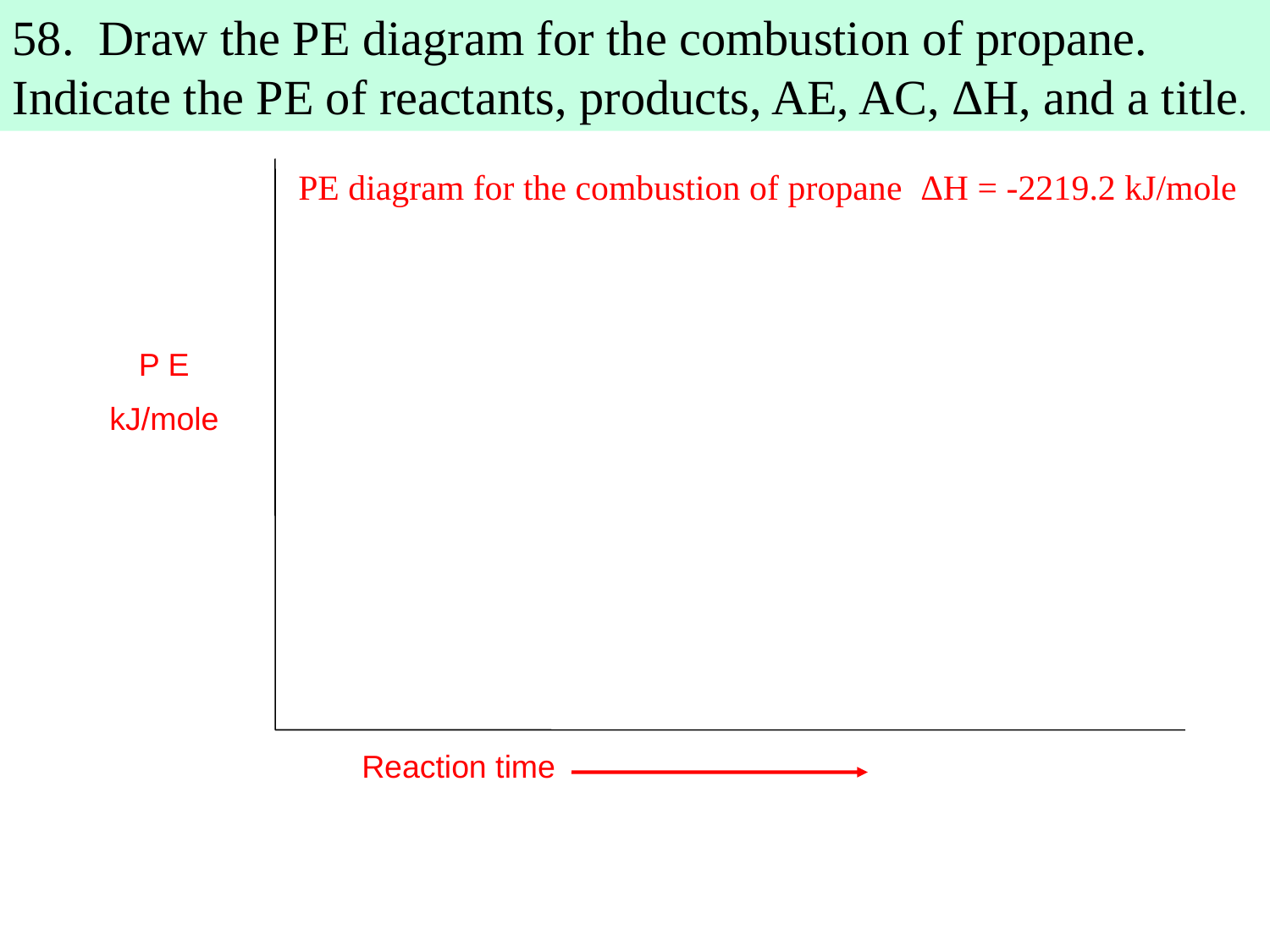

58.  Draw the PE diagram for the combustion of propane.
Indicate the PE of reactants, products, AE, AC, ΔH, and a title.

PE diagram for the combustion of propane  ΔH = -2219.2 kJ/mole
P E
kJ/mole

Reaction time